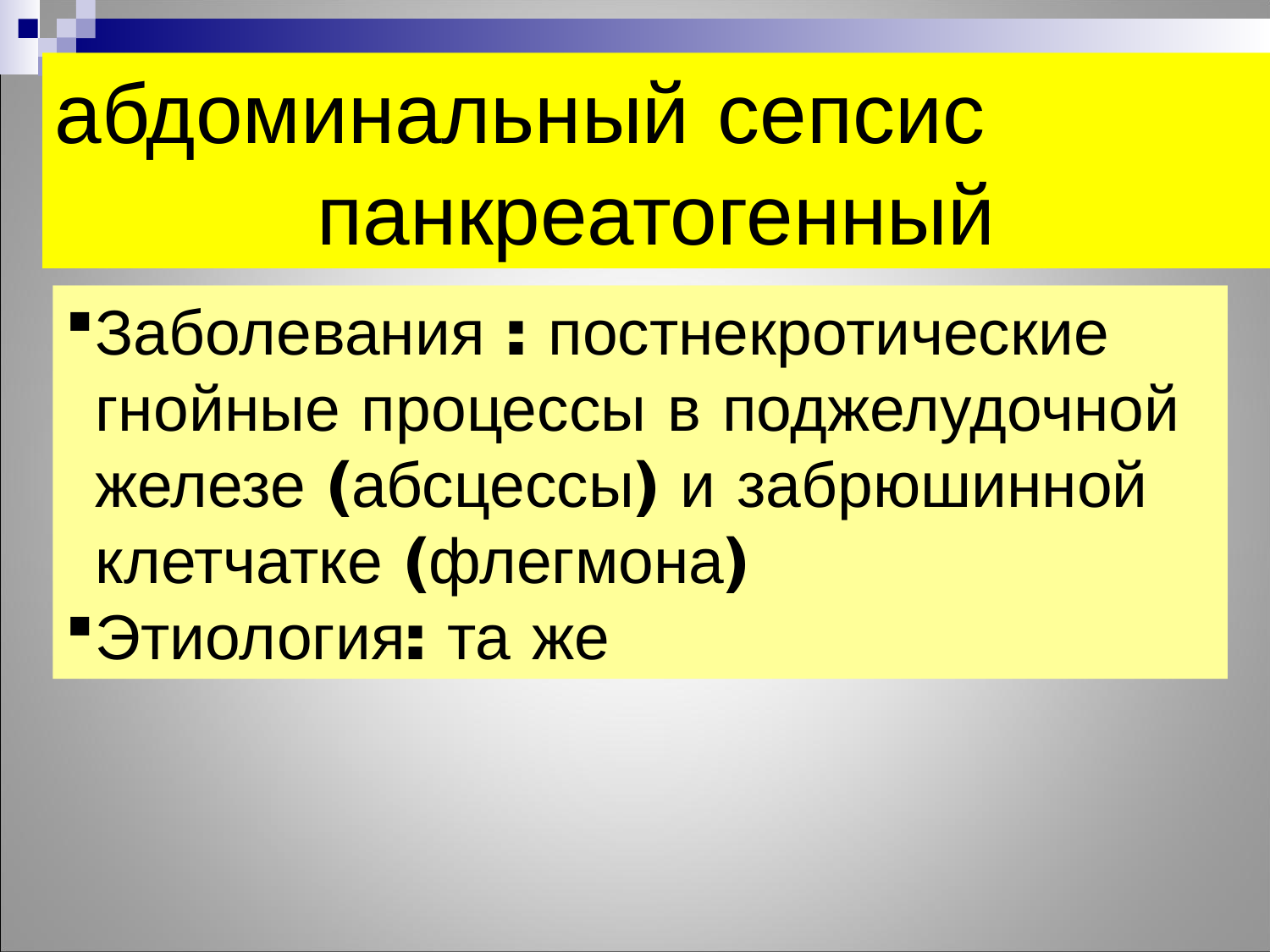

абдоминальный сепсис
панкреатогенный
Заболевания : постнекротические гнойные процессы в поджелудочной железе (абсцессы) и забрюшинной клетчатке (флегмона)
Этиология: та же